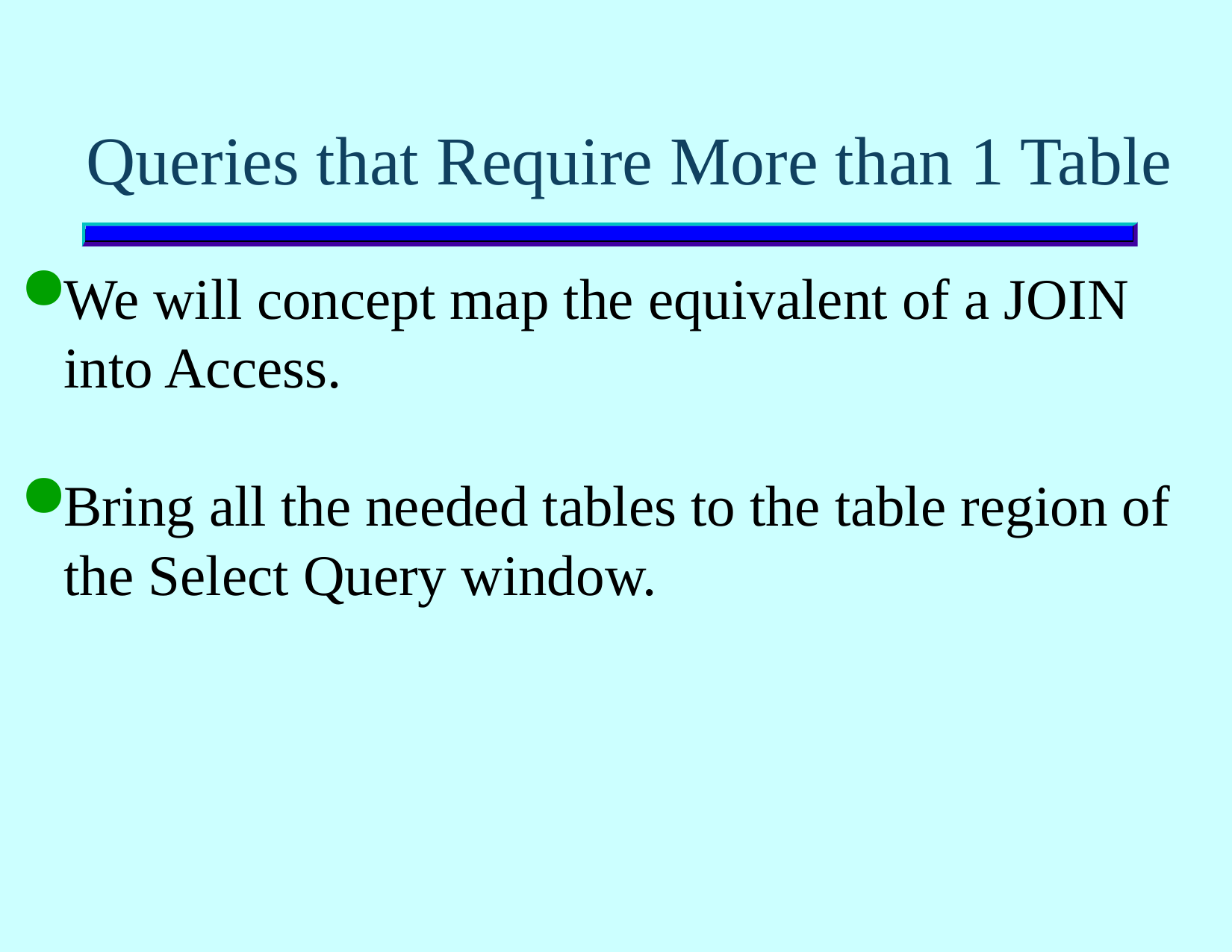

# Queries that Require More than 1 Table

We will concept map the equivalent of a JOIN into Access.
Bring all the needed tables to the table region of the Select Query window.